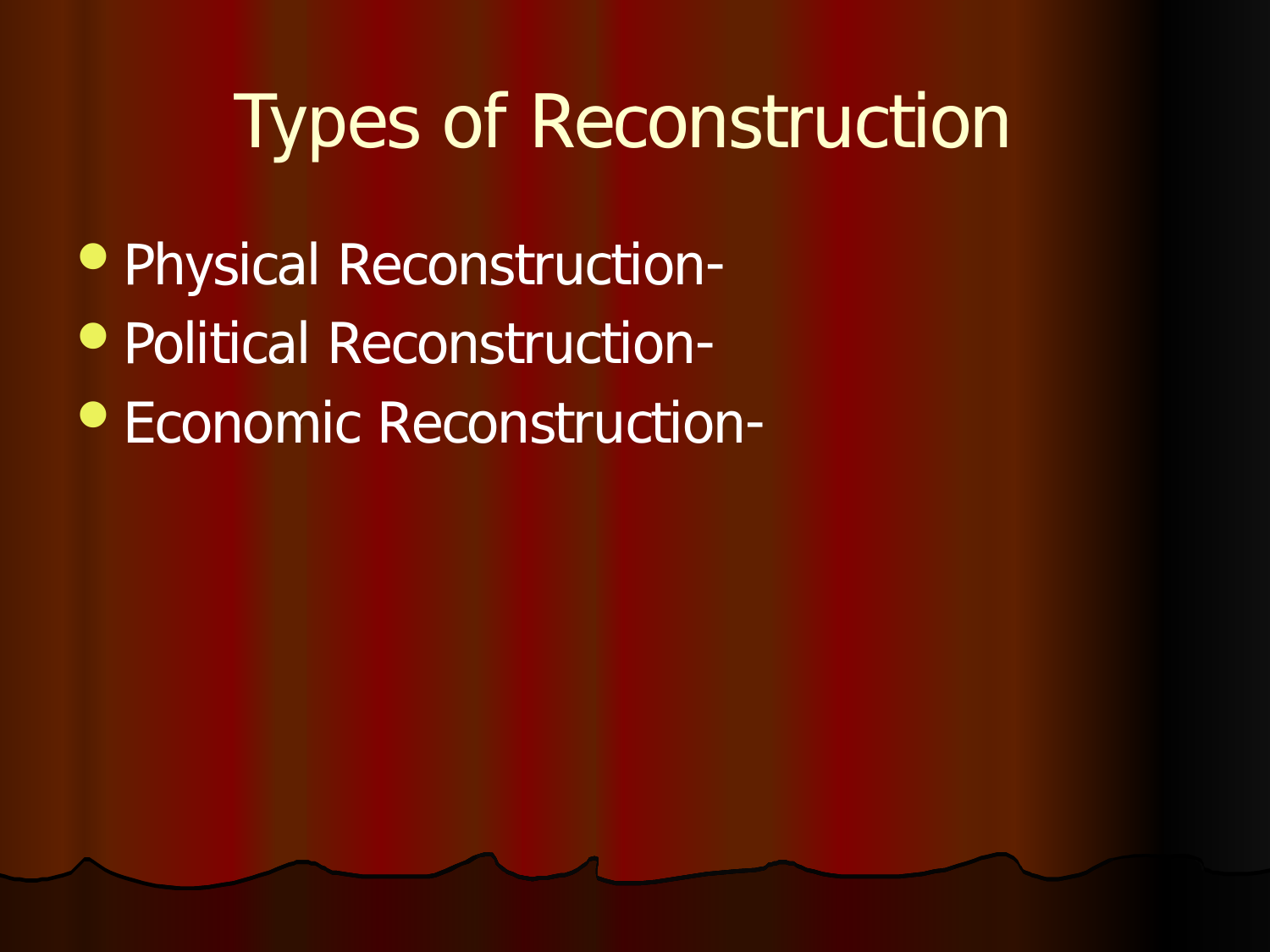

# Types of Reconstruction
Physical Reconstruction-
Political Reconstruction-
Economic Reconstruction-